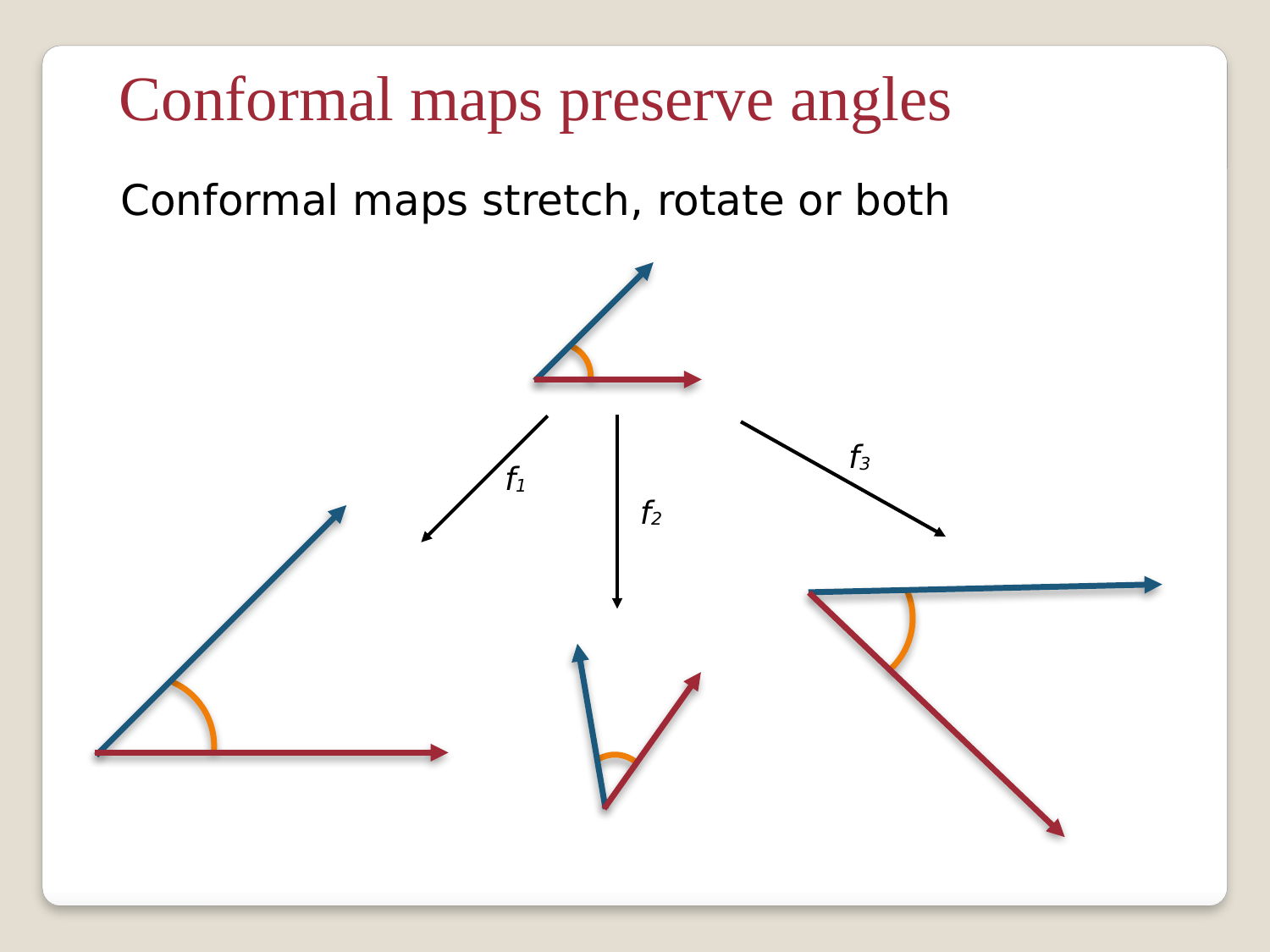

Conformal maps preserve angles
Conformal maps stretch, rotate or both

f3
f1
f2